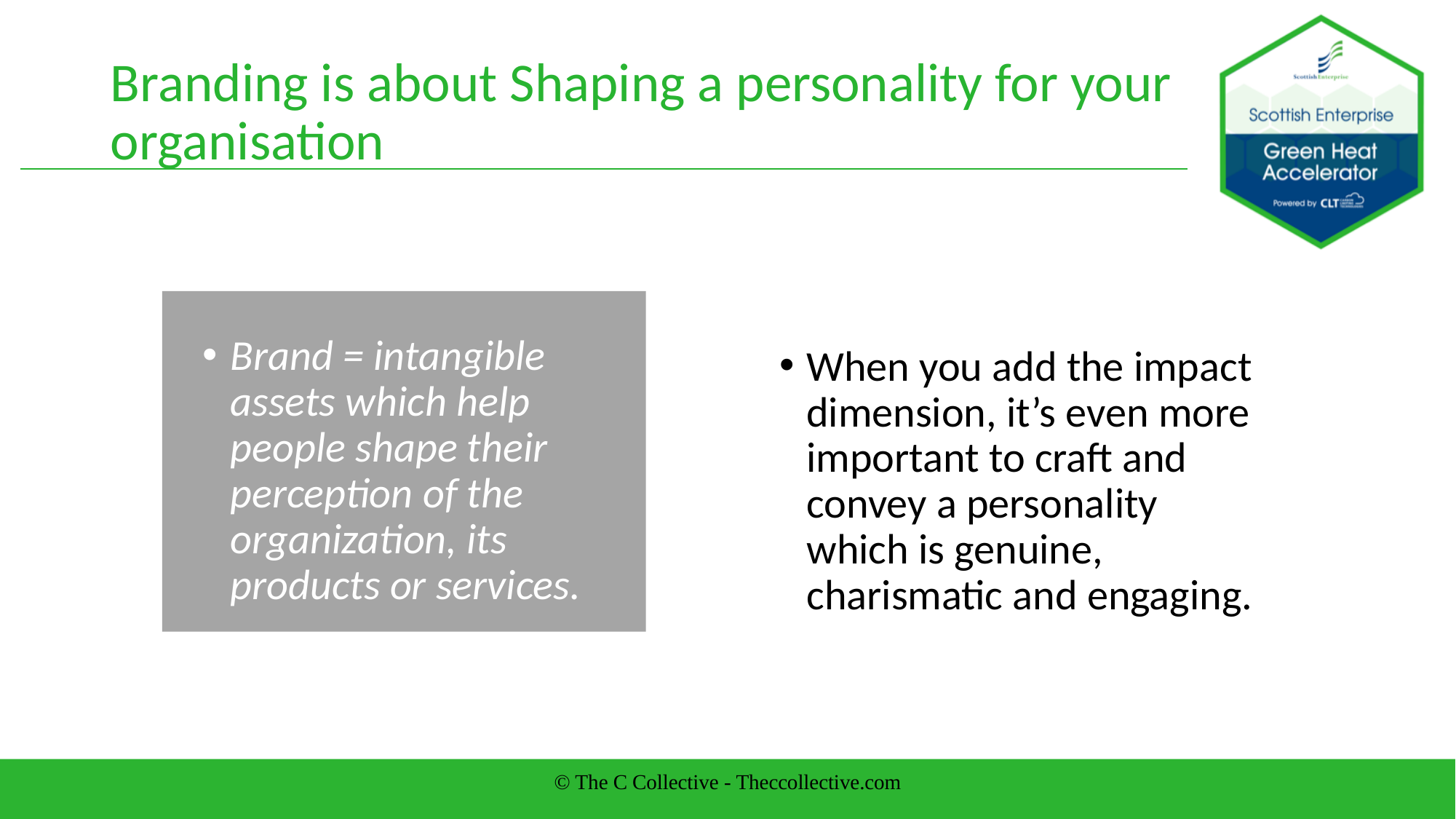

# Branding is about Shaping a personality for your organisation

Brand = intangible assets which help people shape their perception of the organization, its products or services.

When you add the impact dimension, it’s even more important to craft and convey a personality which is genuine, charismatic and engaging.

© The C Collective - Theccollective.com